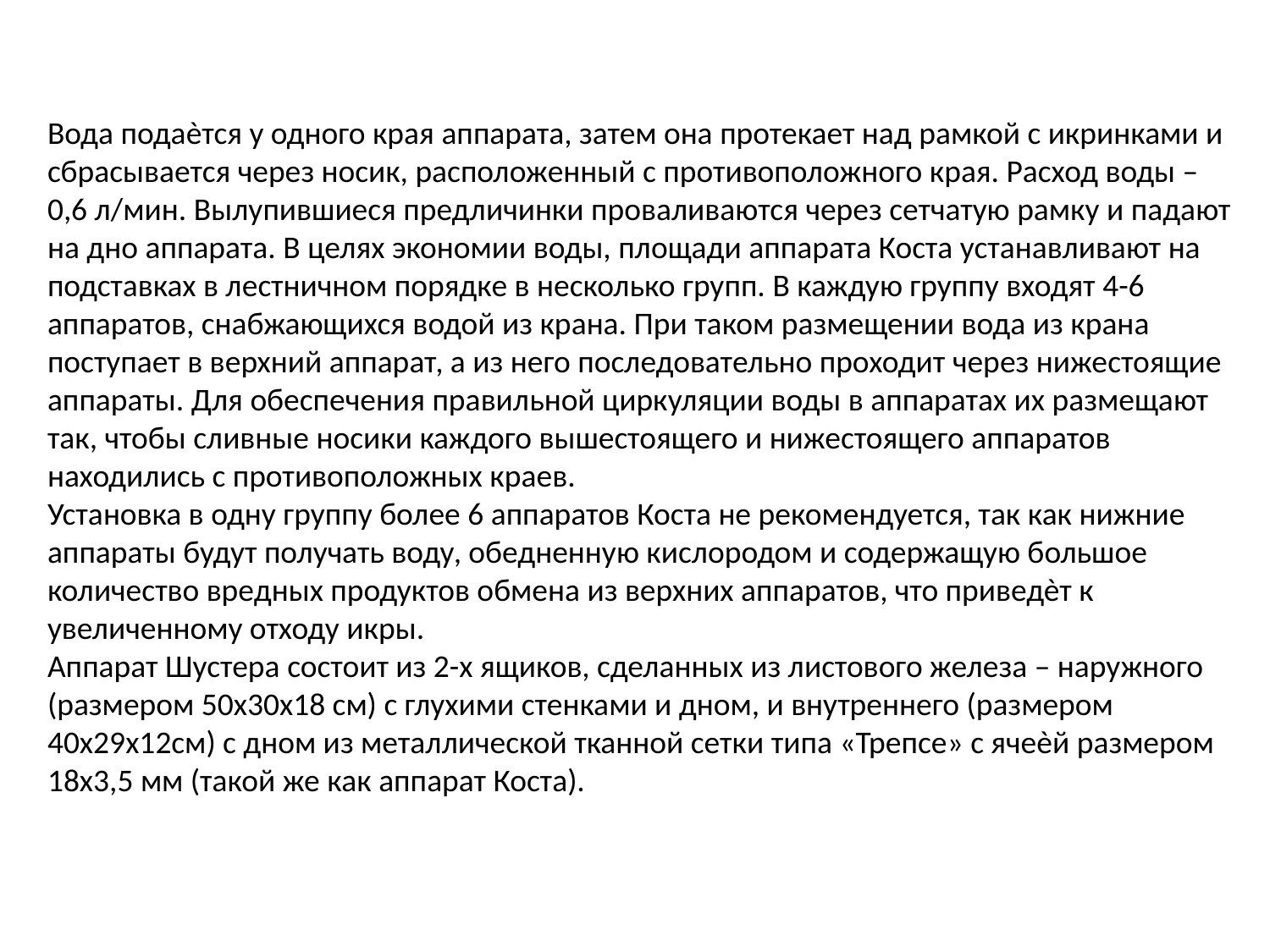

Вода подаѐтся у одного края аппарата, затем она протекает над рамкой с икринками и сбрасывается через носик, расположенный с противоположного края. Расход воды – 0,6 л/мин. Вылупившиеся предличинки проваливаются через сетчатую рамку и падают на дно аппарата. В целях экономии воды, площади аппарата Коста устанавливают на подставках в лестничном порядке в несколько групп. В каждую группу входят 4-6 аппаратов, снабжающихся водой из крана. При таком размещении вода из крана поступает в верхний аппарат, а из него последовательно проходит через нижестоящие аппараты. Для обеспечения правильной циркуляции воды в аппаратах их размещают так, чтобы сливные носики каждого вышестоящего и нижестоящего аппаратов находились с противоположных краев.
Установка в одну группу более 6 аппаратов Коста не рекомендуется, так как нижние аппараты будут получать воду, обедненную кислородом и содержащую большое количество вредных продуктов обмена из верхних аппаратов, что приведѐт к увеличенному отходу икры.
Аппарат Шустера состоит из 2-х ящиков, сделанных из листового железа – наружного (размером 50х30х18 см) с глухими стенками и дном, и внутреннего (размером 40х29х12см) с дном из металлической тканной сетки типа «Трепсе» с ячеѐй размером 18х3,5 мм (такой же как аппарат Коста).